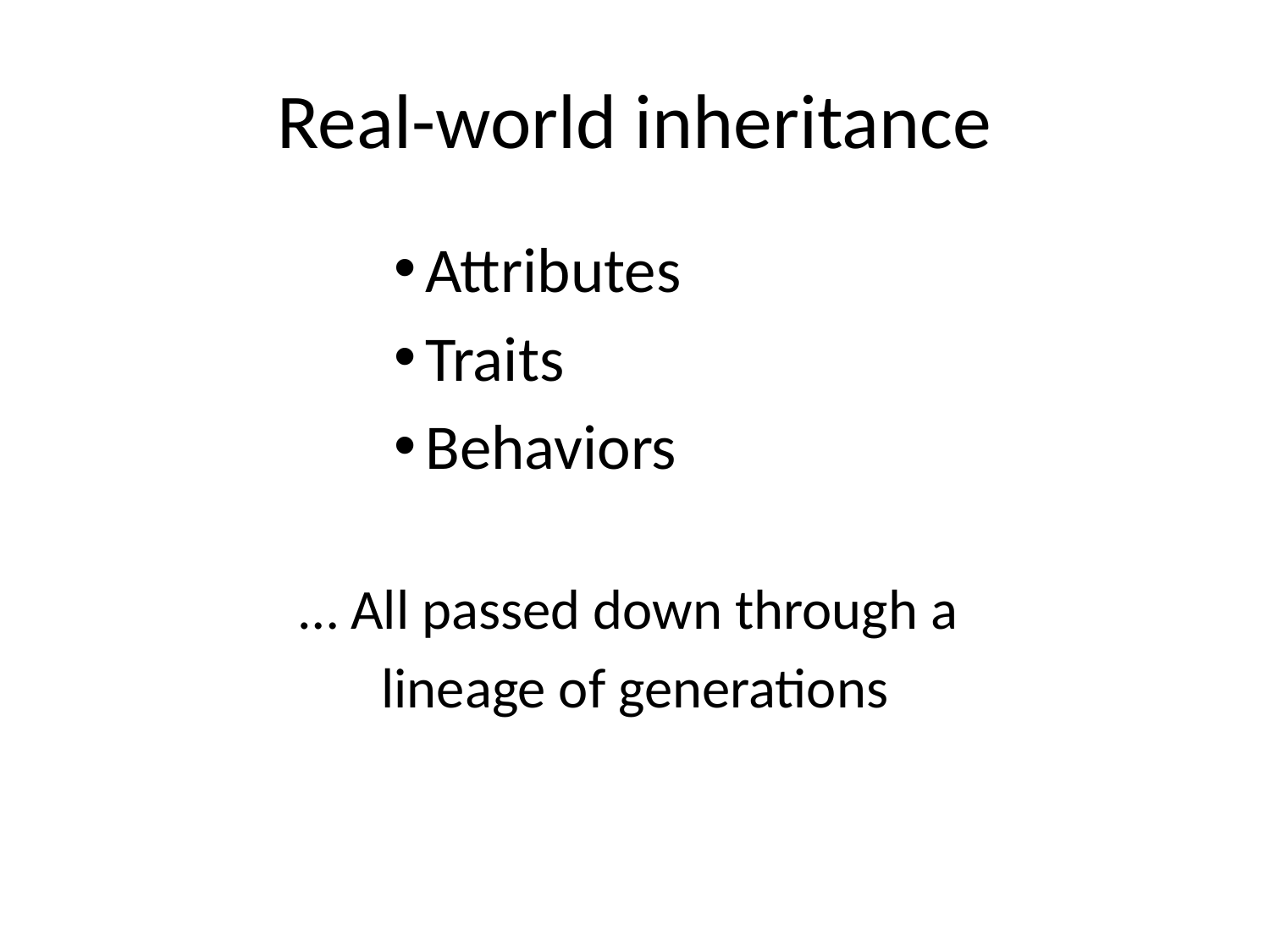

# Real-world inheritance
Attributes
Traits
Behaviors

… All passed down through a
lineage of generations